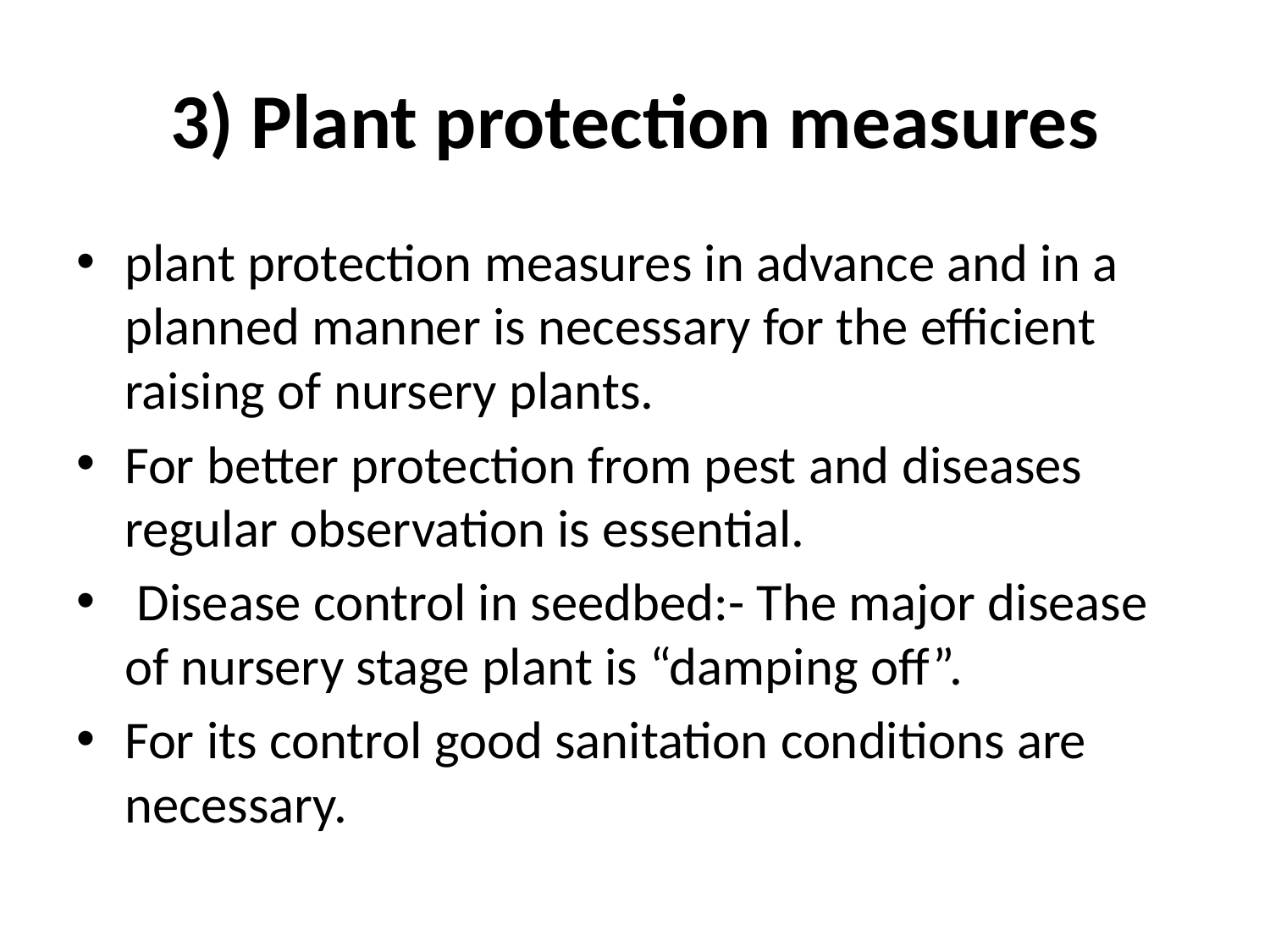

# 3) Plant protection measures
plant protection measures in advance and in a planned manner is necessary for the efficient raising of nursery plants.
For better protection from pest and diseases regular observation is essential.
 Disease control in seedbed:- The major disease of nursery stage plant is “damping off”.
For its control good sanitation conditions are necessary.